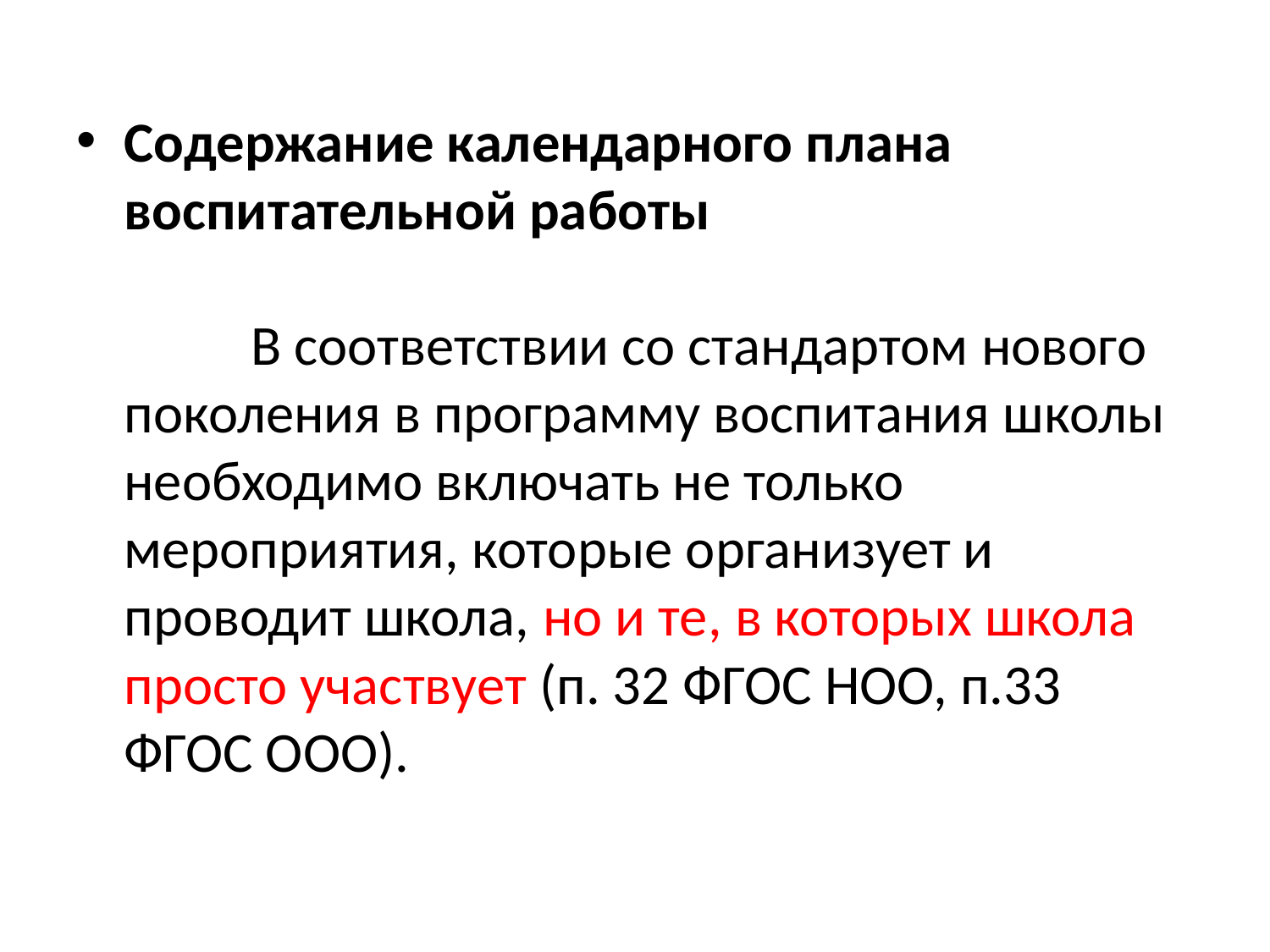

Содержание календарного плана воспитательной работы

		В соответствии со стандартом нового поколения в программу воспитания школы необходимо включать не только мероприятия, которые организует и проводит школа, но и те, в которых школа просто участвует (п. 32 ФГОС НОО, п.33 ФГОС ООО).